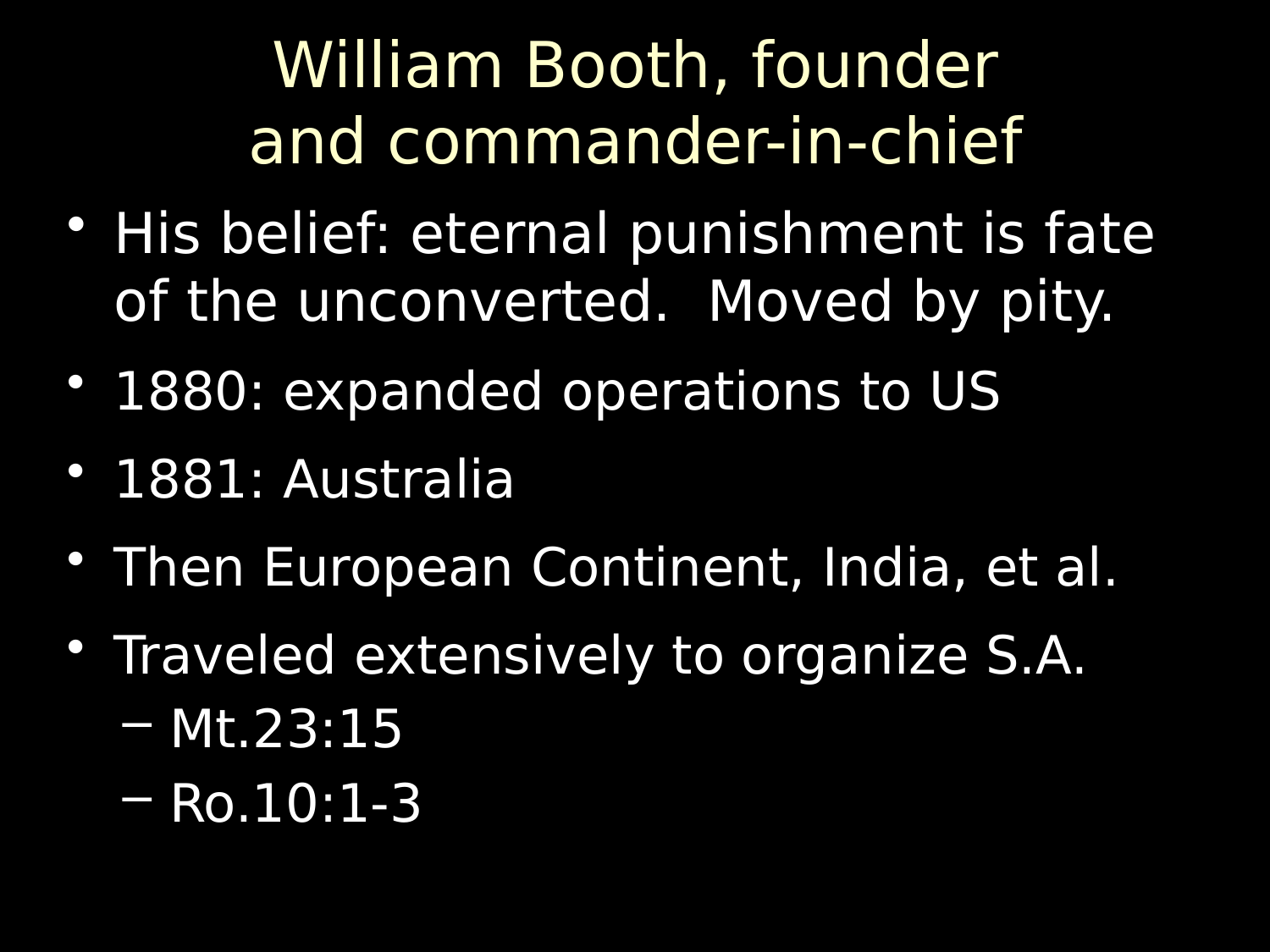

# William Booth, founder and commander-in-chief
His belief: eternal punishment is fate of the unconverted.  Moved by pity.
1880: expanded operations to US
1881: Australia
Then European Continent, India, et al.
Traveled extensively to organize S.A.
Mt.23:15
Ro.10:1-3